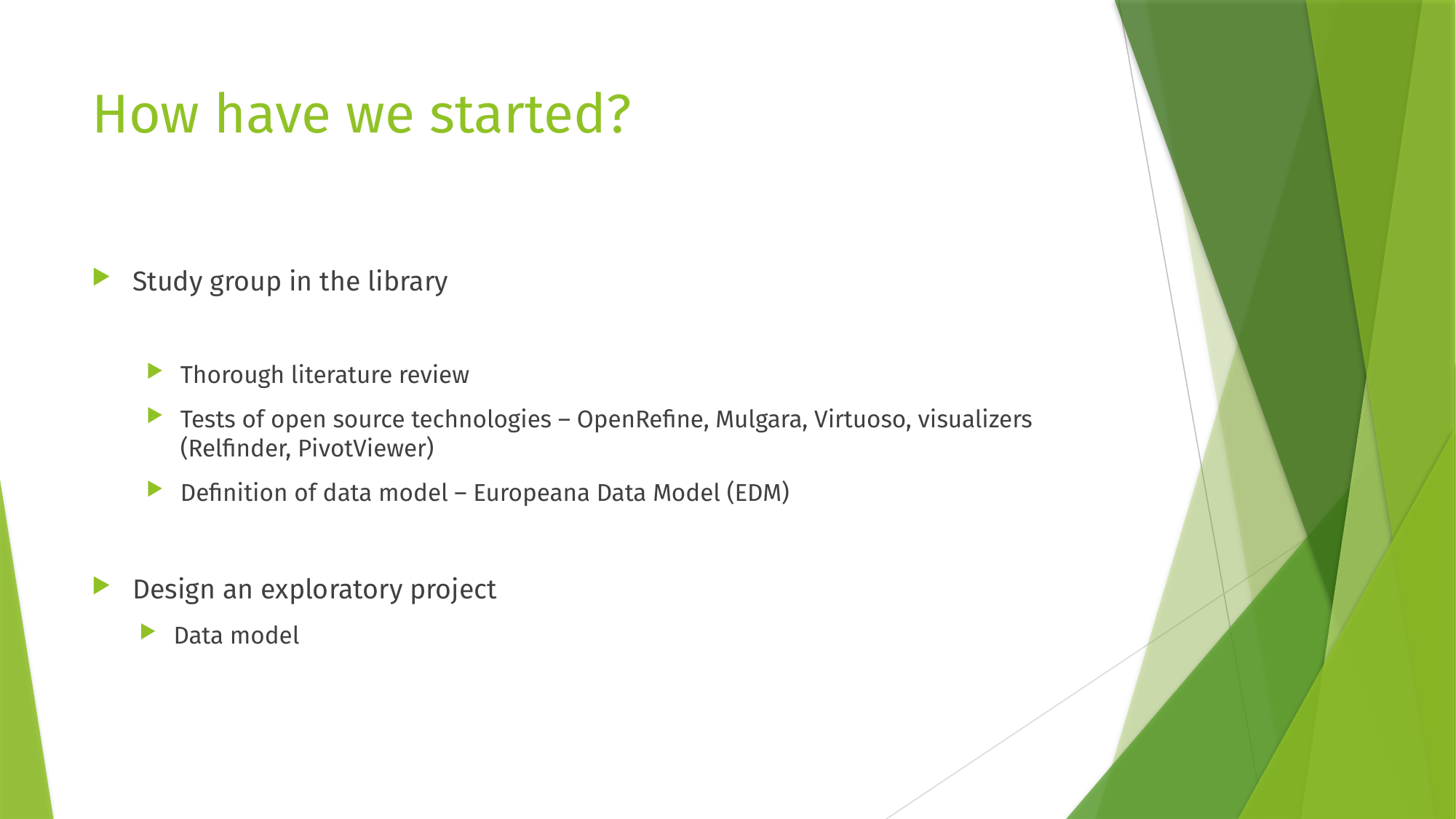

# How have we started?
Study group in the library

Thorough literature review
Tests of open source technologies – OpenRefine, Mulgara, Virtuoso, visualizers (Relfinder, PivotViewer)
Definition of data model – Europeana Data Model (EDM)

Design an exploratory project
Data model